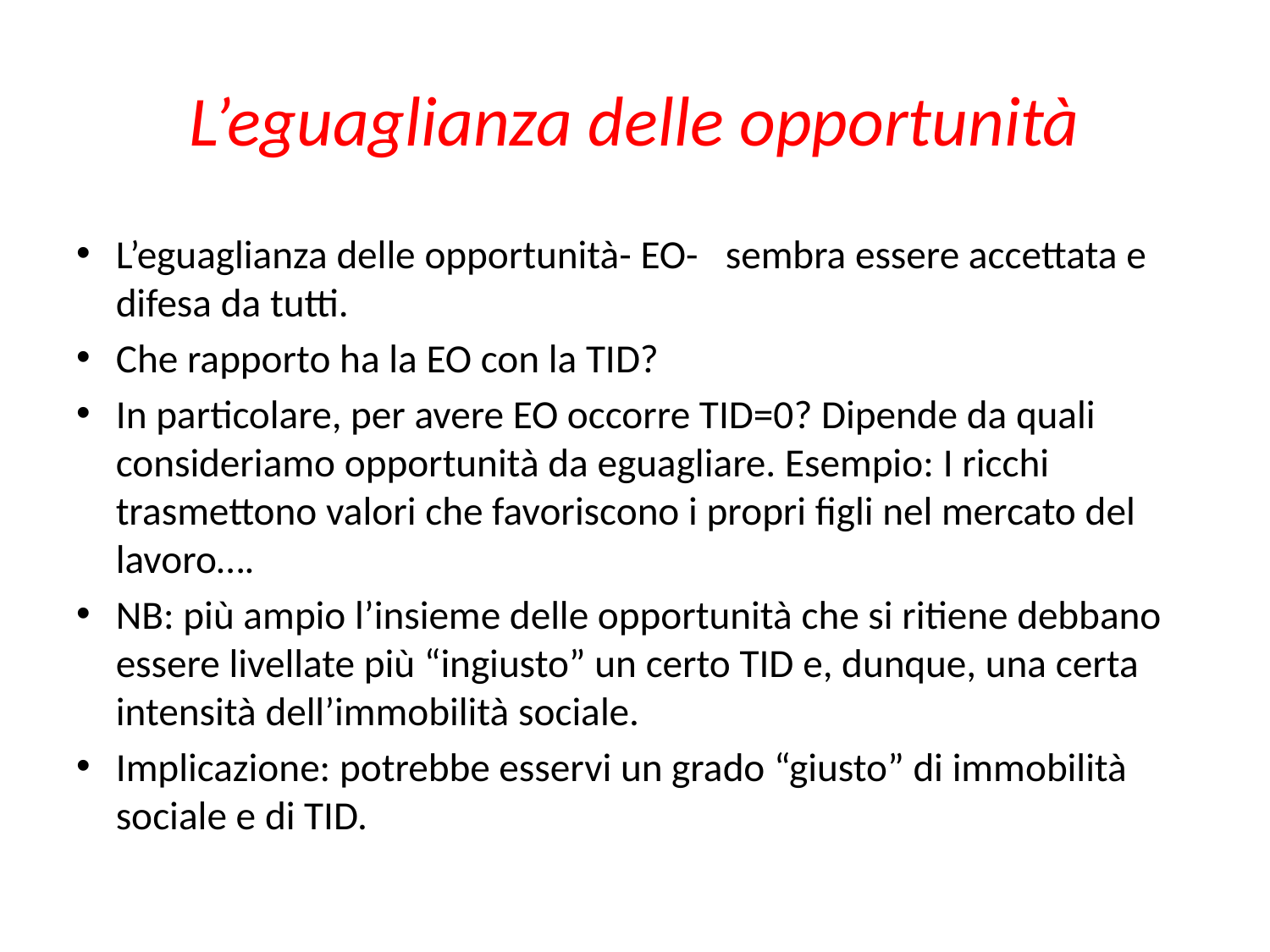

# L’eguaglianza delle opportunità
L’eguaglianza delle opportunità- EO-   sembra essere accettata e difesa da tutti.
Che rapporto ha la EO con la TID?
In particolare, per avere EO occorre TID=0? Dipende da quali consideriamo opportunità da eguagliare. Esempio: I ricchi trasmettono valori che favoriscono i propri figli nel mercato del lavoro….
NB: più ampio l’insieme delle opportunità che si ritiene debbano essere livellate più “ingiusto” un certo TID e, dunque, una certa intensità dell’immobilità sociale.
Implicazione: potrebbe esservi un grado “giusto” di immobilità sociale e di TID.